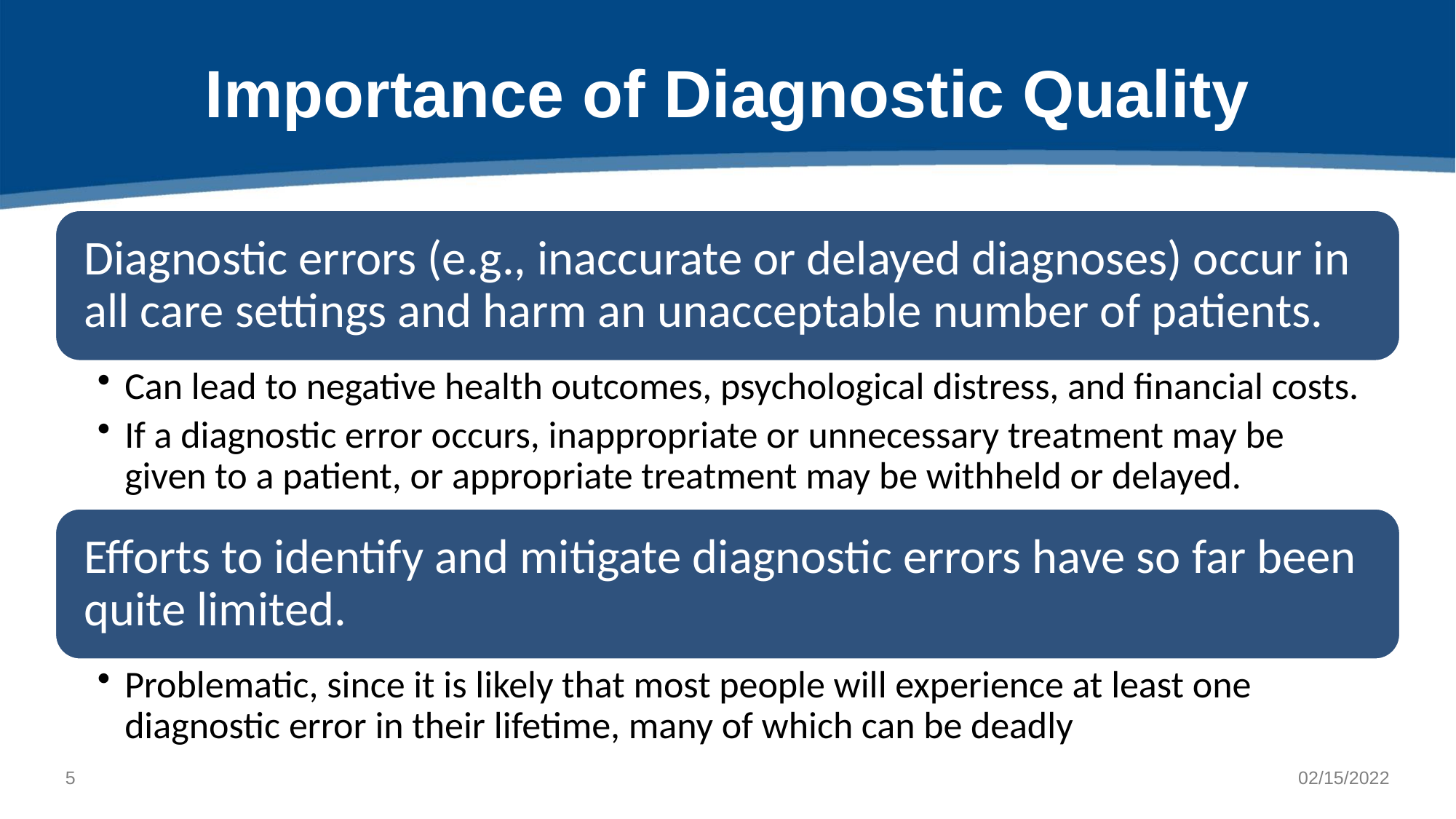

# Importance of Diagnostic Quality
Diagnostic errors (e.g., inaccurate or delayed diagnoses) occur in all care settings and harm an unacceptable number of patients.
Can lead to negative health outcomes, psychological distress, and financial costs.
If a diagnostic error occurs, inappropriate or unnecessary treatment may be given to a patient, or appropriate treatment may be withheld or delayed.
Efforts to identify and mitigate diagnostic errors have so far been quite limited.
Problematic, since it is likely that most people will experience at least one diagnostic error in their lifetime, many of which can be deadly
5
02/15/2022